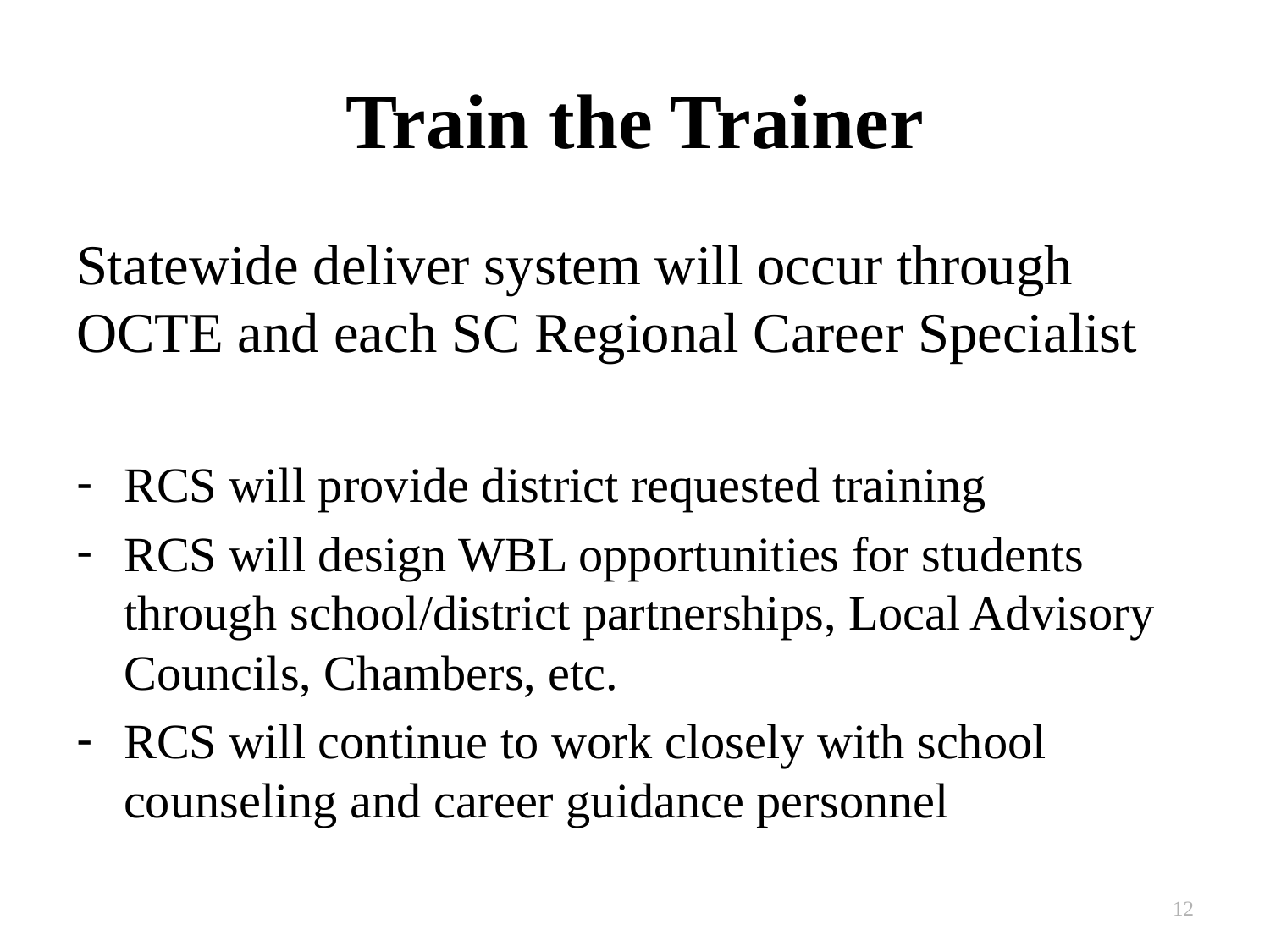

# Train the Trainer
Statewide deliver system will occur through OCTE and each SC Regional Career Specialist

RCS will provide district requested training
RCS will design WBL opportunities for students through school/district partnerships, Local Advisory Councils, Chambers, etc.
RCS will continue to work closely with school counseling and career guidance personnel
12